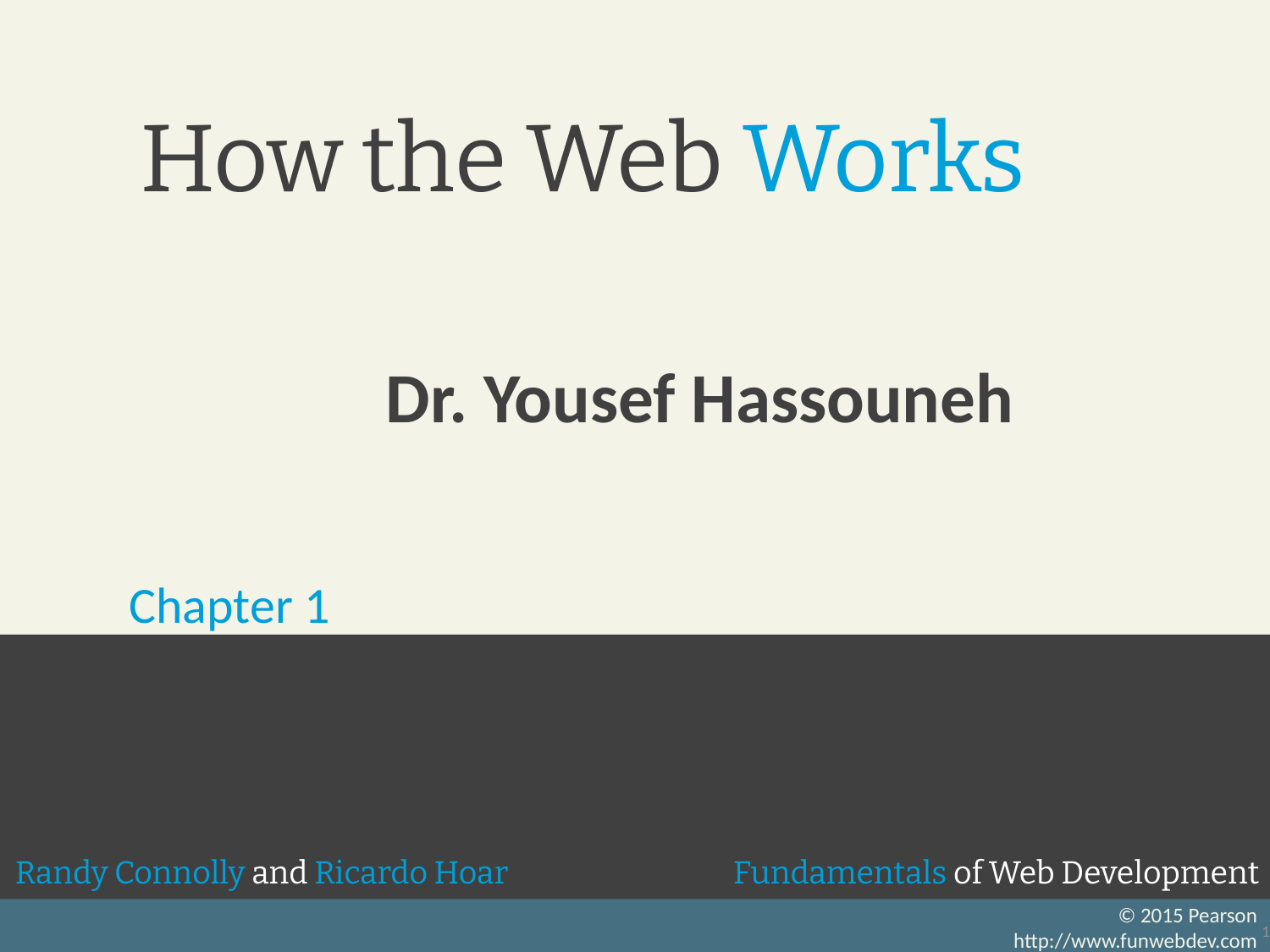

# How the Web Works
Dr. Yousef Hassouneh
Chapter 1
1